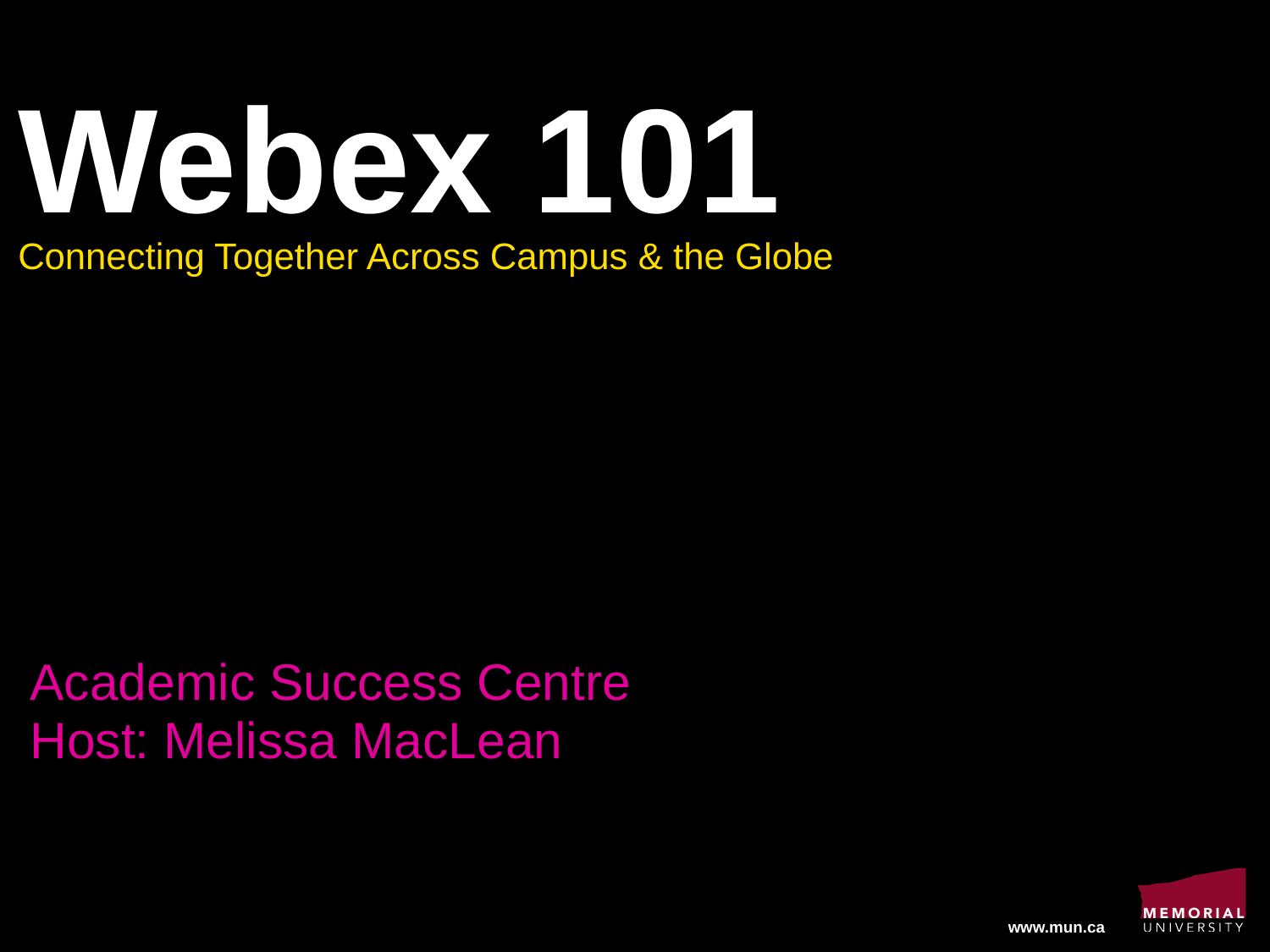

# Webex 101
Connecting Together Across Campus & the Globe
Academic Success Centre
Host: Melissa MacLean